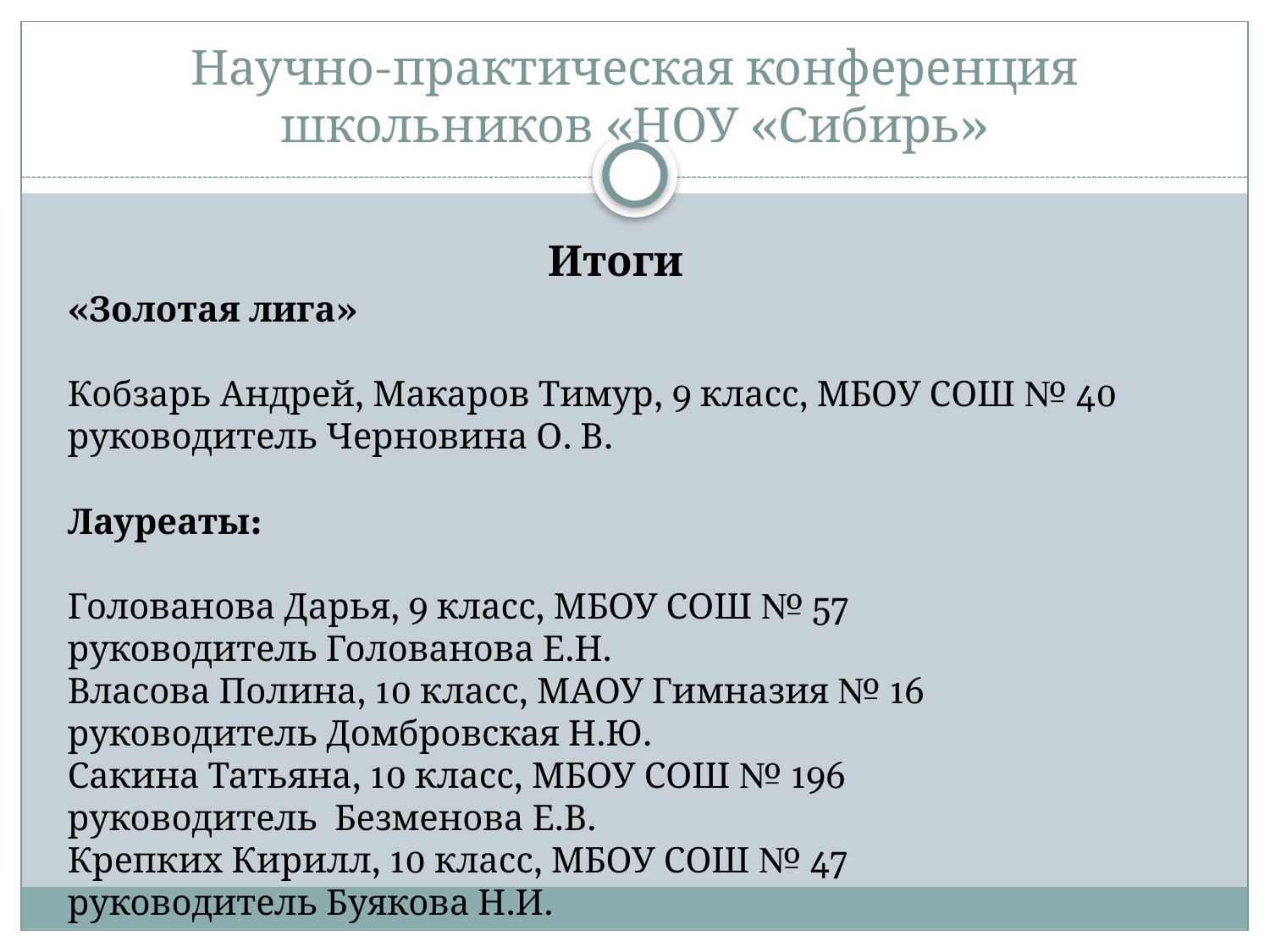

# Научно-практическая конференция школьников «НОУ «Сибирь»
Итоги
«Золотая лига»

Кобзарь Андрей, Макаров Тимур, 9 класс, МБОУ СОШ № 40
руководитель Черновина О. В.

Лауреаты:

Голованова Дарья, 9 класс, МБОУ СОШ № 57
руководитель Голованова Е.Н.
Власова Полина, 10 класс, МАОУ Гимназия № 16
руководитель Домбровская Н.Ю.
Сакина Татьяна, 10 класс, МБОУ СОШ № 196
руководитель  Безменова Е.В.
Крепких Кирилл, 10 класс, МБОУ СОШ № 47
руководитель Буякова Н.И.